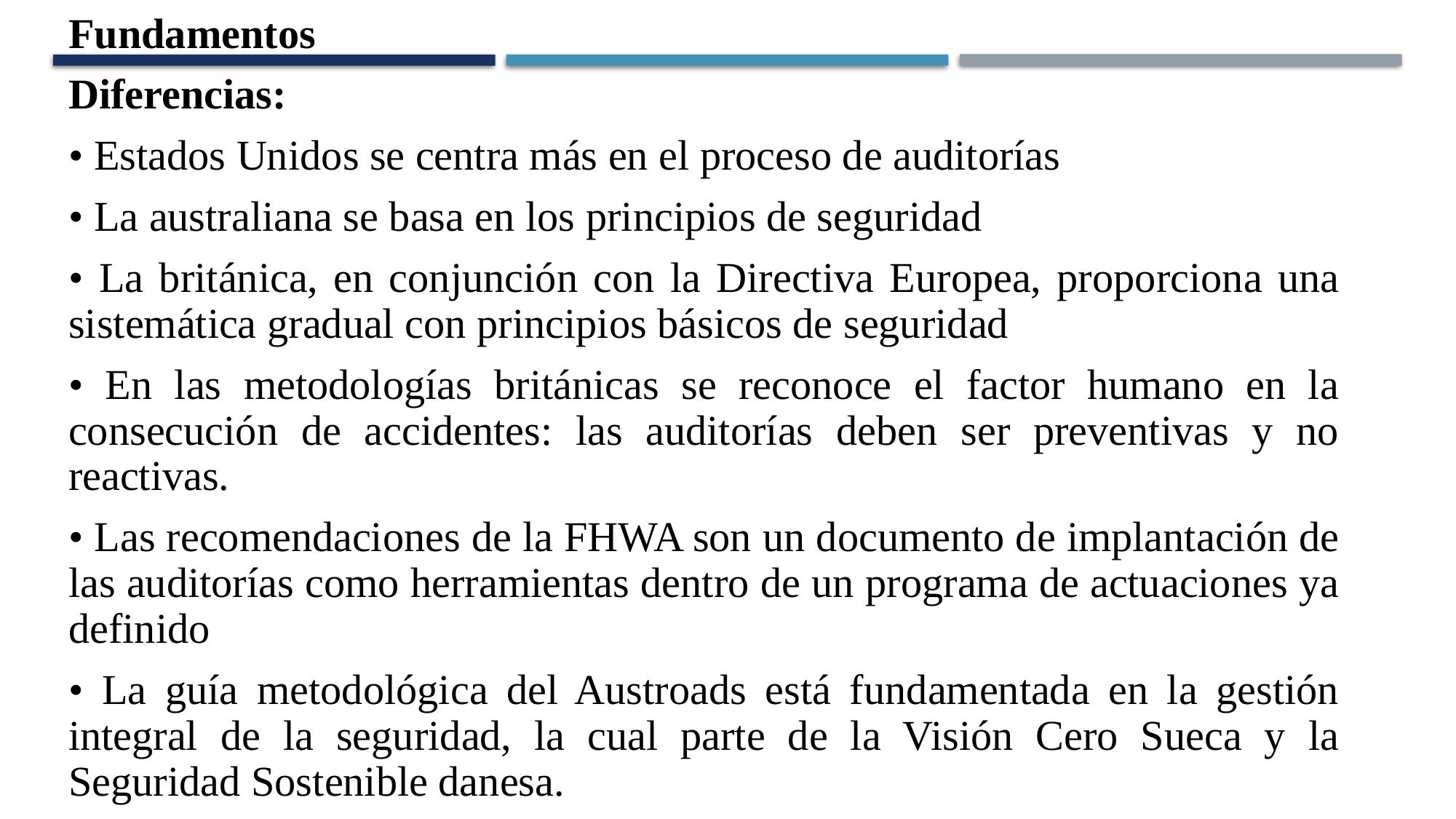

Fundamentos
Diferencias:
• Estados Unidos se centra más en el proceso de auditorías
• La australiana se basa en los principios de seguridad
• La británica, en conjunción con la Directiva Europea, proporciona una sistemática gradual con principios básicos de seguridad
• En las metodologías británicas se reconoce el factor humano en la consecución de accidentes: las auditorías deben ser preventivas y no reactivas.
• Las recomendaciones de la FHWA son un documento de implantación de las auditorías como herramientas dentro de un programa de actuaciones ya definido
• La guía metodológica del Austroads está fundamentada en la gestión integral de la seguridad, la cual parte de la Visión Cero Sueca y la Seguridad Sostenible danesa.